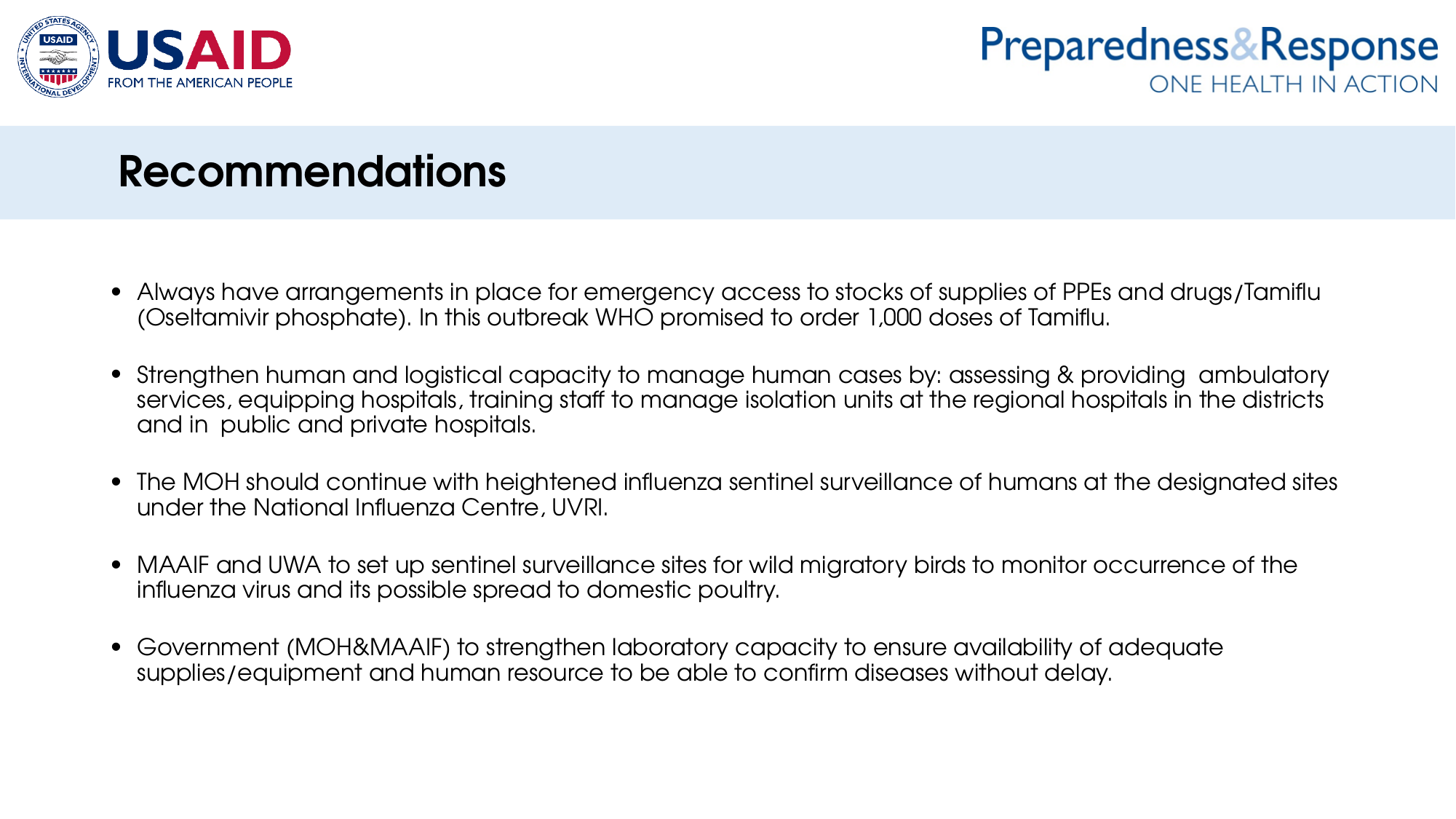

# Recommendations
Always have arrangements in place for emergency access to stocks of supplies of PPEs and drugs/Tamiflu (Oseltamivir phosphate). In this outbreak WHO promised to order 1,000 doses of Tamiflu.

Strengthen human and logistical capacity to manage human cases by: assessing & providing  ambulatory services, equipping hospitals, training staff to manage isolation units at the regional hospitals in the districts and in  public and private hospitals.

The MOH should continue with heightened influenza sentinel surveillance of humans at the designated sites under the National Influenza Centre, UVRI.

MAAIF and UWA to set up sentinel surveillance sites for wild migratory birds to monitor occurrence of the influenza virus and its possible spread to domestic poultry.

Government (MOH&MAAIF) to strengthen laboratory capacity to ensure availability of adequate supplies/equipment and human resource to be able to confirm diseases without delay.